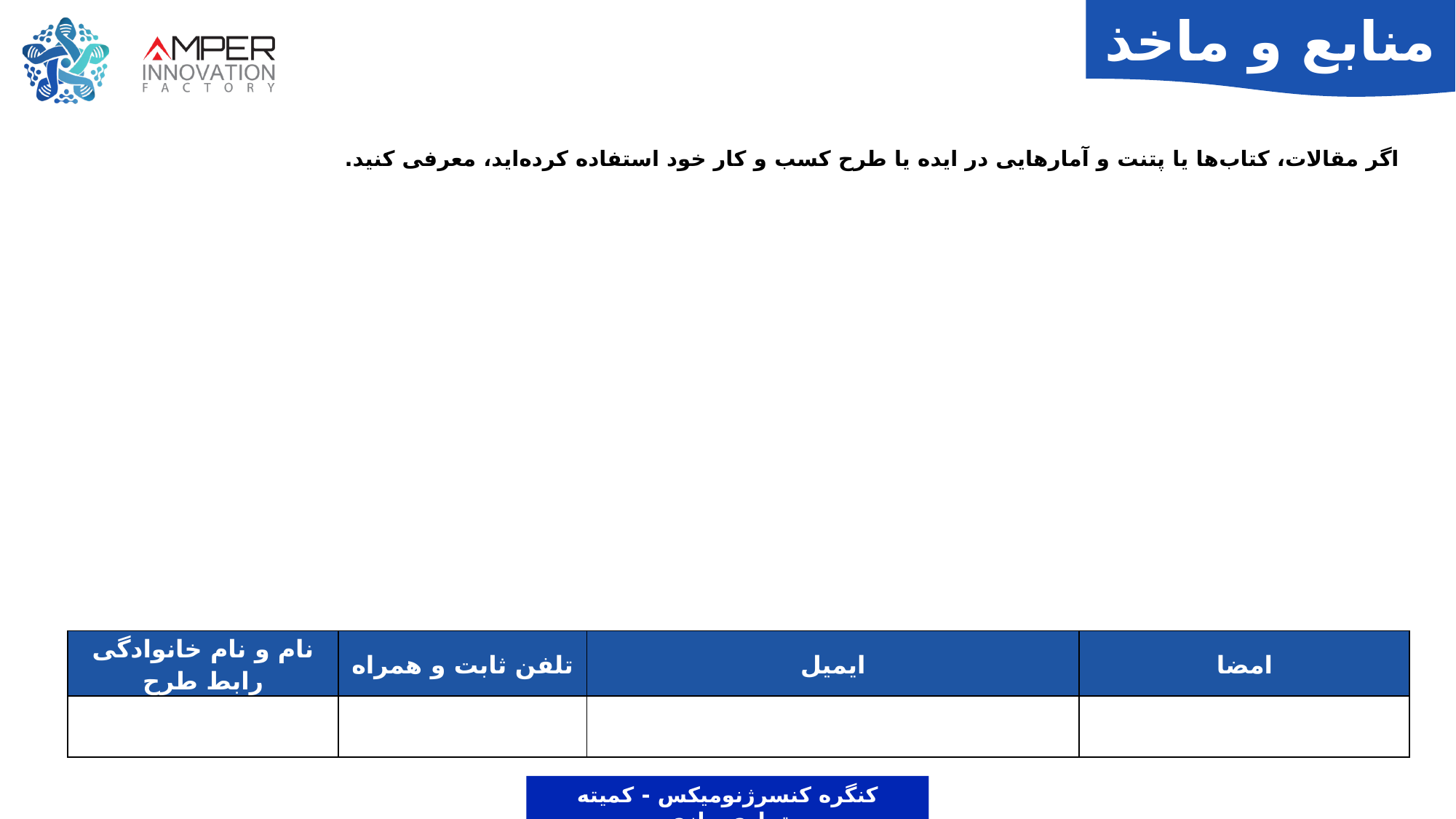

منابع و ماخذ
اگر مقالات، کتاب‌ها یا پتنت و آمار‌هایی در ایده یا طرح کسب و کار خود استفاده کرده‌اید، معرفی کنید.
| نام و نام خانوادگی رابط طرح | تلفن ثابت و همراه | ایمیل | امضا |
| --- | --- | --- | --- |
|  |  |  |  |